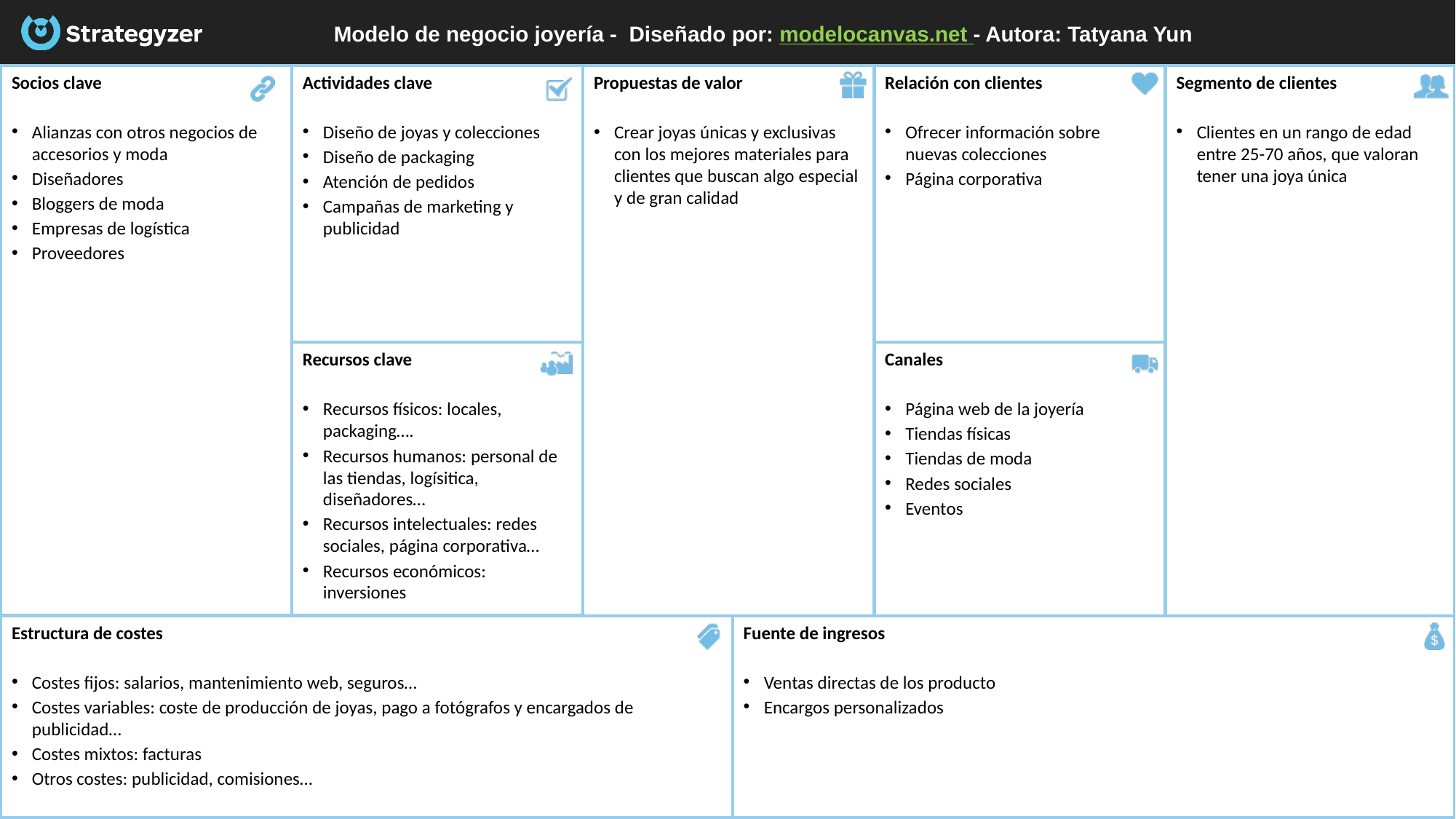

# Modelo de negocio joyería -  Diseñado por: modelocanvas.net - Autora: Tatyana Yun
Socios clave

Alianzas con otros negocios de accesorios y moda
Diseñadores
Bloggers de moda
Empresas de logística
Proveedores
Actividades clave

Diseño de joyas y colecciones
Diseño de packaging
Atención de pedidos
Campañas de marketing y publicidad
Segmento de clientes

Clientes en un rango de edad entre 25-70 años, que valoran tener una joya única
Relación con clientes

Ofrecer información sobre nuevas colecciones
Página corporativa
Propuestas de valor

Crear joyas únicas y exclusivas con los mejores materiales para clientes que buscan algo especial y de gran calidad

Canales

Página web de la joyería
Tiendas físicas
Tiendas de moda
Redes sociales
Eventos
Recursos clave

Recursos físicos: locales, packaging….
Recursos humanos: personal de las tiendas, logísitica, diseñadores…
Recursos intelectuales: redes sociales, página corporativa…
Recursos económicos: inversiones
Estructura de costes

Costes fijos: salarios, mantenimiento web, seguros…
Costes variables: coste de producción de joyas, pago a fotógrafos y encargados de publicidad…
Costes mixtos: facturas
Otros costes: publicidad, comisiones…
Fuente de ingresos

Ventas directas de los producto
Encargos personalizados